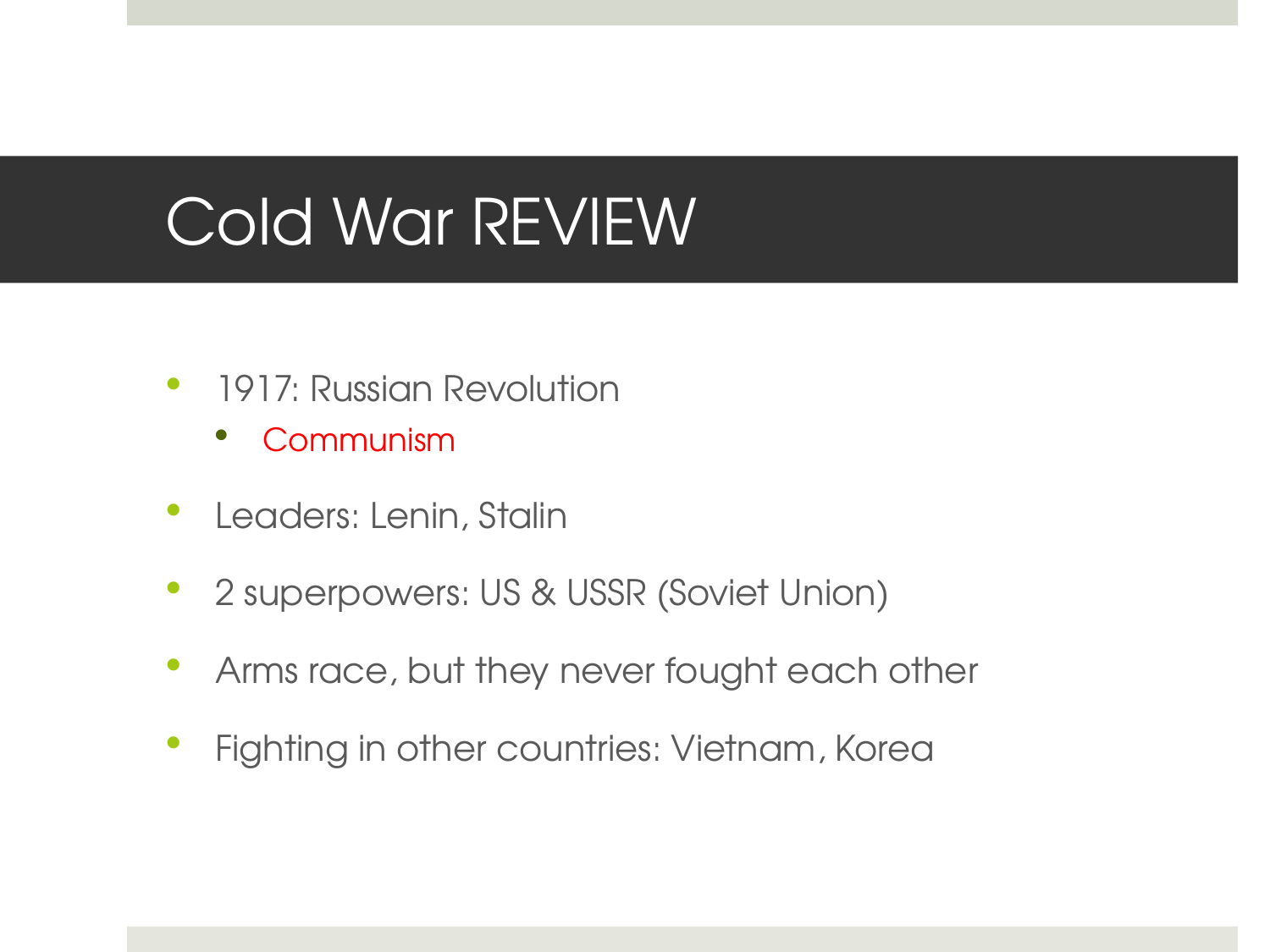

# Cold War REVIEW
1917: Russian Revolution
Communism
Leaders: Lenin, Stalin
2 superpowers: US & USSR (Soviet Union)
Arms race, but they never fought each other
Fighting in other countries: Vietnam, Korea